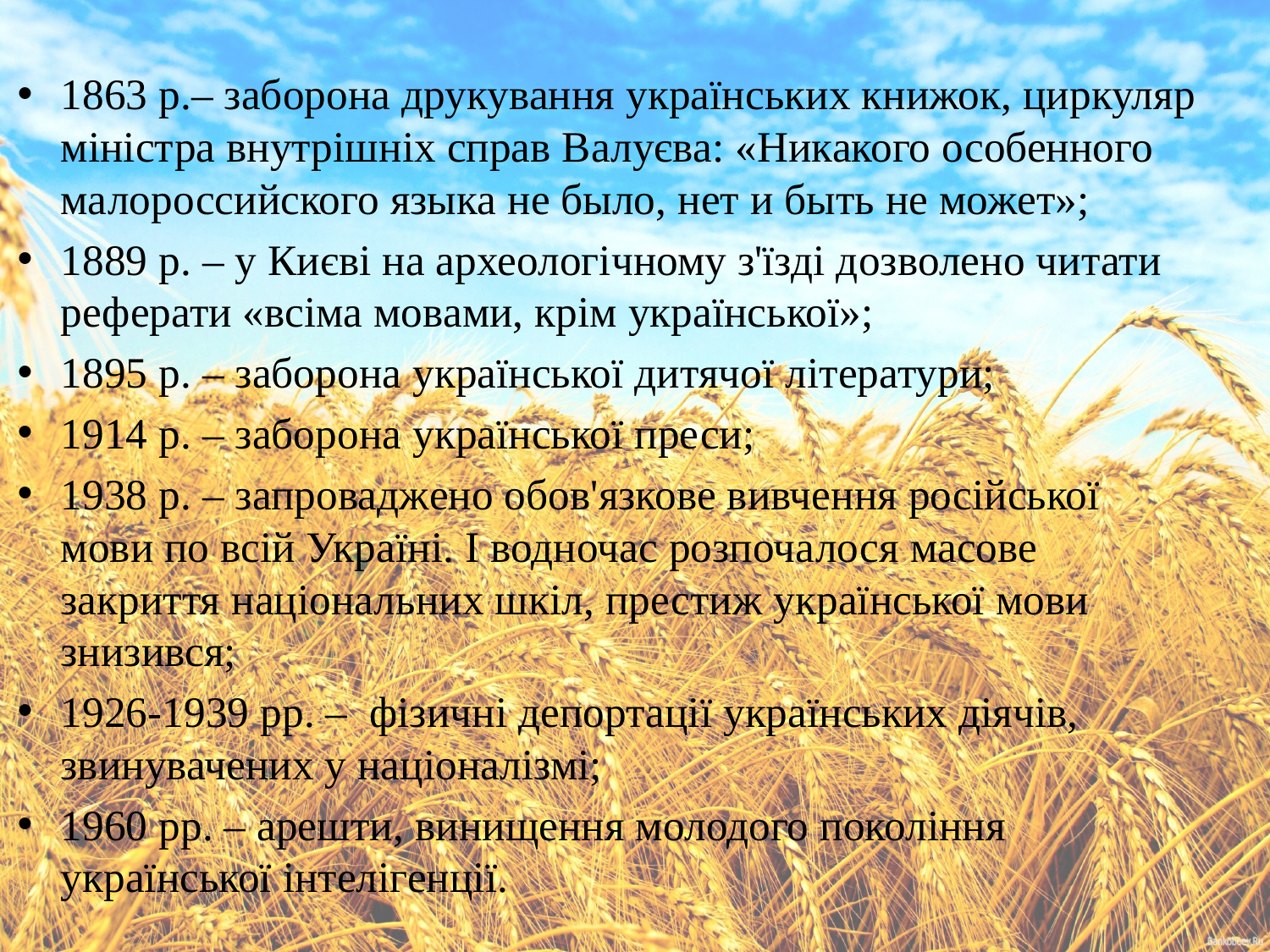

1863 р.– заборона друкування українських книжок, циркуляр міністра внутрішніх справ Валуєва: «Никакого особенного малороссийского языка не было, нет и быть не может»;
1889 р. – у Києві на археологічному з'їзді дозволено читати реферати «всіма мовами, крім української»;
1895 р. – заборона української дитячої літератури;
1914 р. – заборона української преси;
1938 р. – запроваджено обов'язкове вивчення російської мови по всій Україні. І водночас розпочалося масове закриття національних шкіл, престиж української мови знизився;
1926-1939 рр. –  фізичні депортації українських діячів, звинувачених у націоналізмі;
1960 рр. – арешти, винищення молодого покоління української інтелігенції.